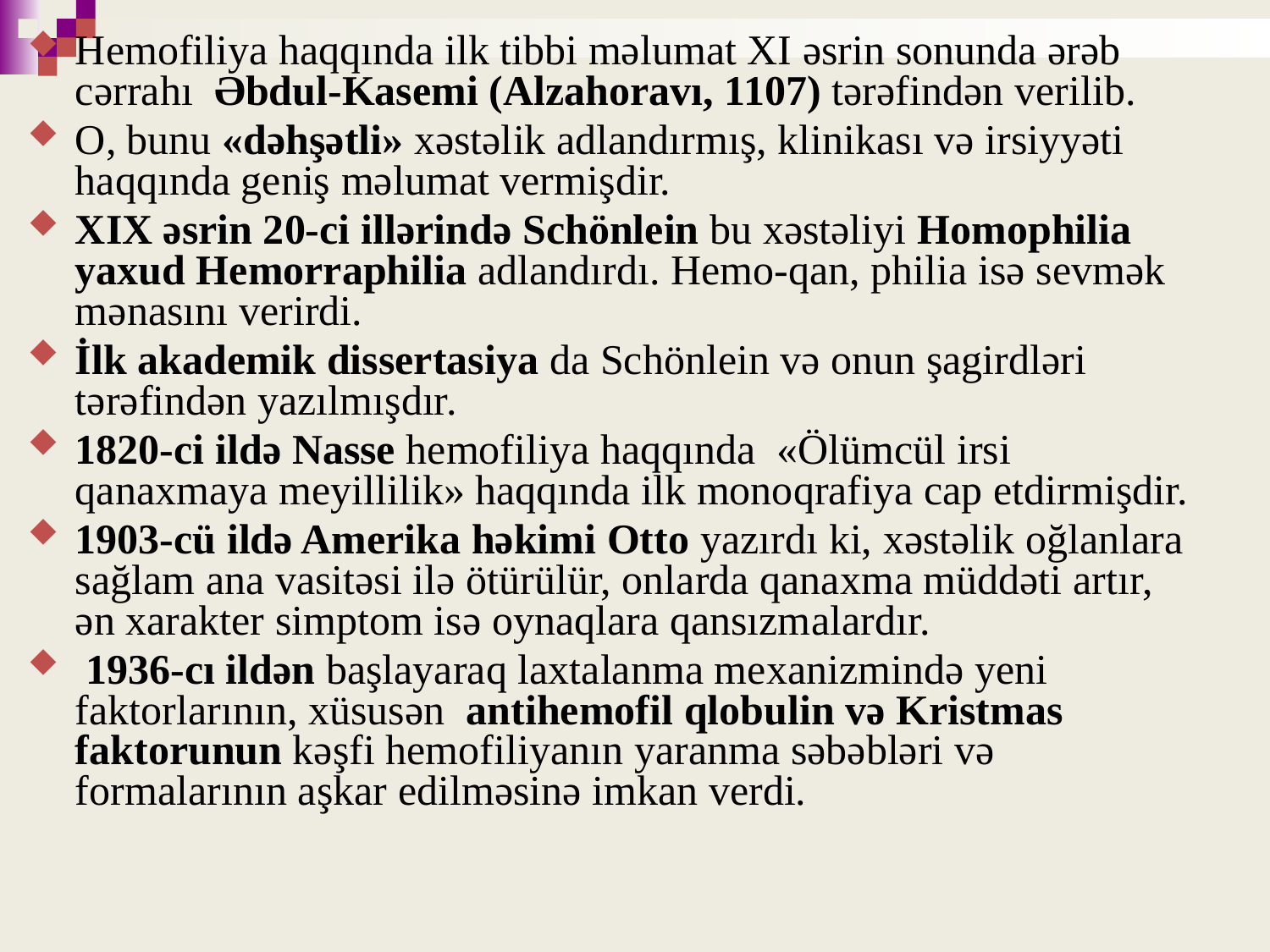

Hemofiliya haqqında ilk tibbi məlumat XI əsrin sonunda ərəb cərrahı  Əbdul-Kasemi (Alzahoravı, 1107) tərəfindən verilib.
O, bunu «dəhşətli» xəstəlik adlandırmış, klinikası və irsiyyəti haqqında geniş məlumat vermişdir.
XIX əsrin 20-ci illərində Schönlein bu xəstəliyi Homophilia yaxud Hemorraphilia adlandırdı. Hemo-qan, philia isə sevmək mənasını verirdi.
İlk akademik dissertasiya da Schönlein və onun şagirdləri tərəfindən yazılmışdır.
1820-ci ildə Nasse hemofiliya haqqında  «Ölümcül irsi qanaxmaya meyillilik» haqqında ilk monoqrafiya cap etdirmişdir.
1903-cü ildə Amerika həkimi Otto yazırdı ki, xəstəlik oğlanlara sağlam ana vasitəsi ilə ötürülür, onlarda qanaxma müddəti artır, ən xarakter simptom isə oynaqlara qansızmalardır.
 1936-cı ildən başlayaraq laxtalanma mexanizmində yeni faktorlarının, xüsusən  antihemofil qlobulin və Kristmas faktorunun kəşfi hemofiliyanın yaranma səbəbləri və formalarının aşkar edilməsinə imkan verdi.